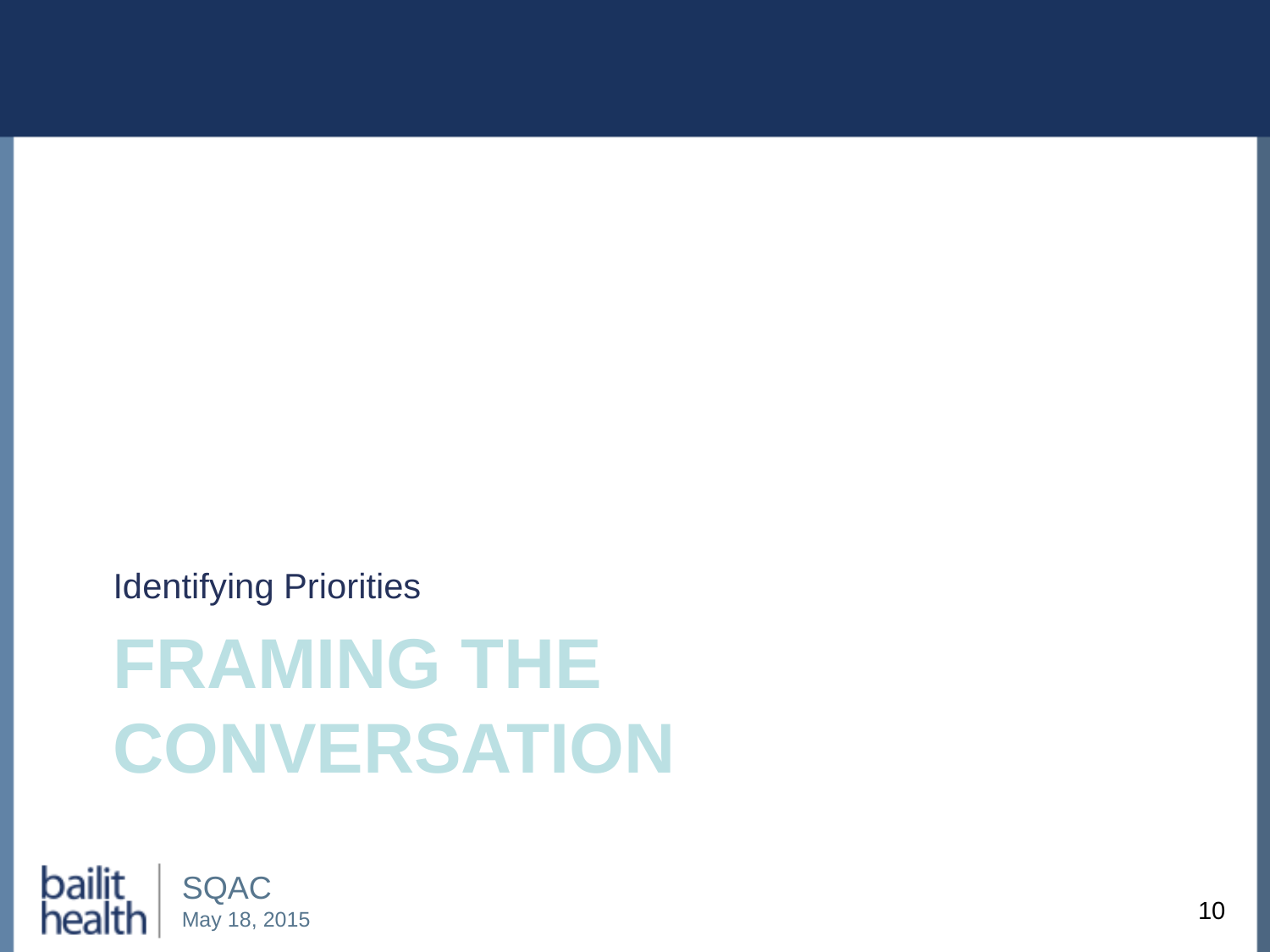

Identifying Priorities
# Framing the Conversation
10